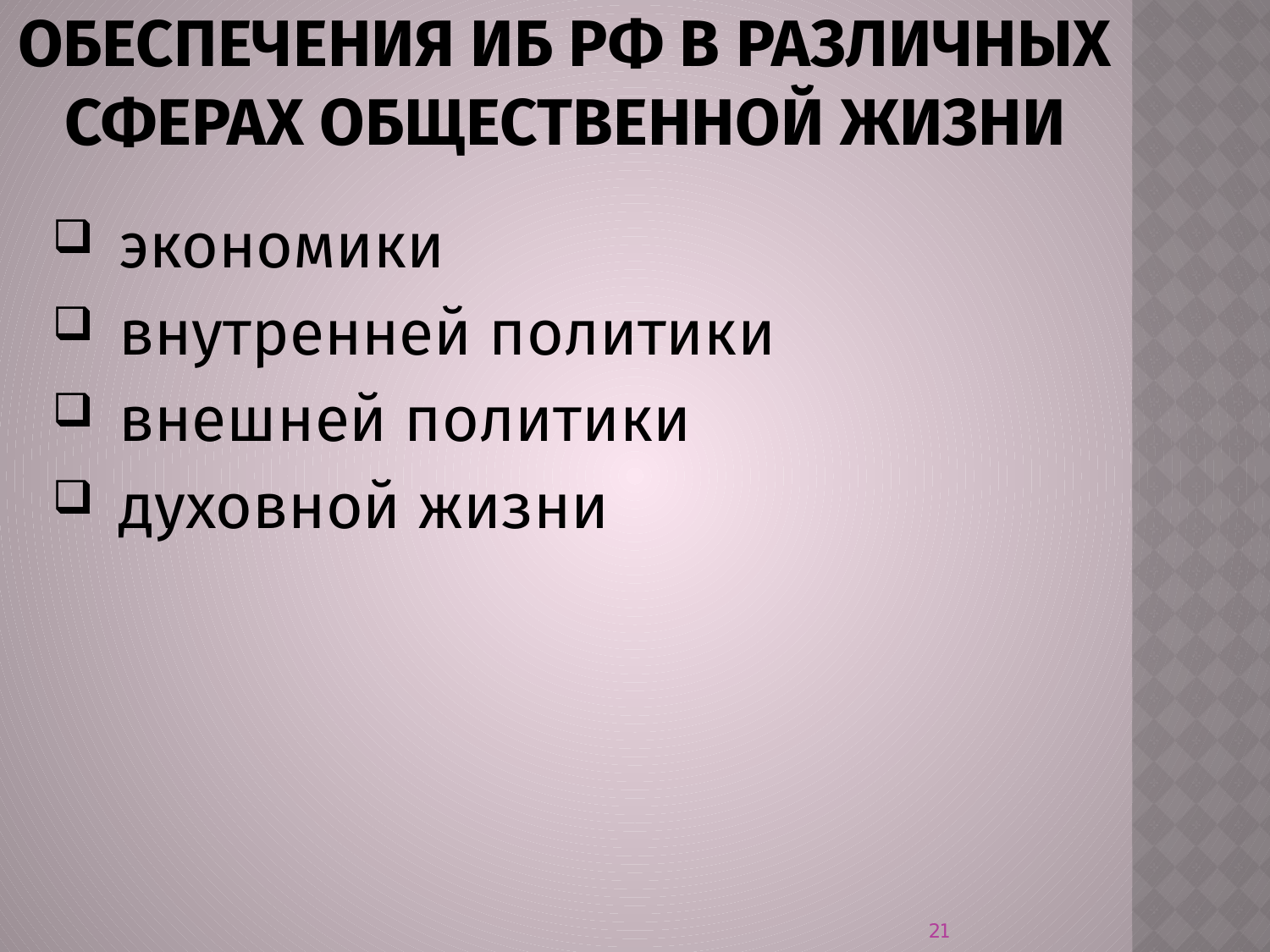

# обеспечения иб рф в различных сферах общественной жизни
 экономики
 внутренней политики
 внешней политики
 духовной жизни

21